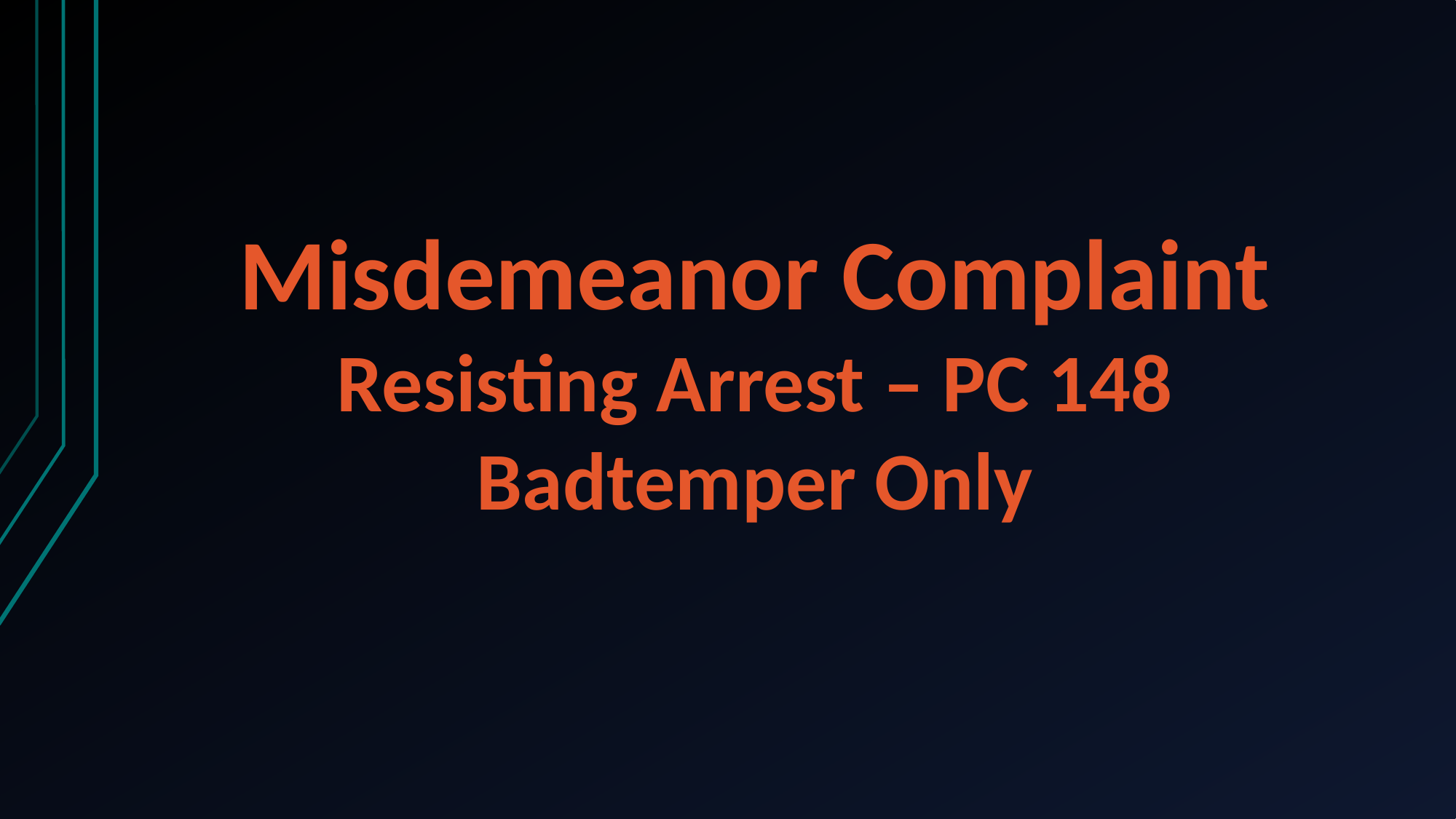

Misdemeanor Complaint
Resisting Arrest – PC 148
Badtemper Only